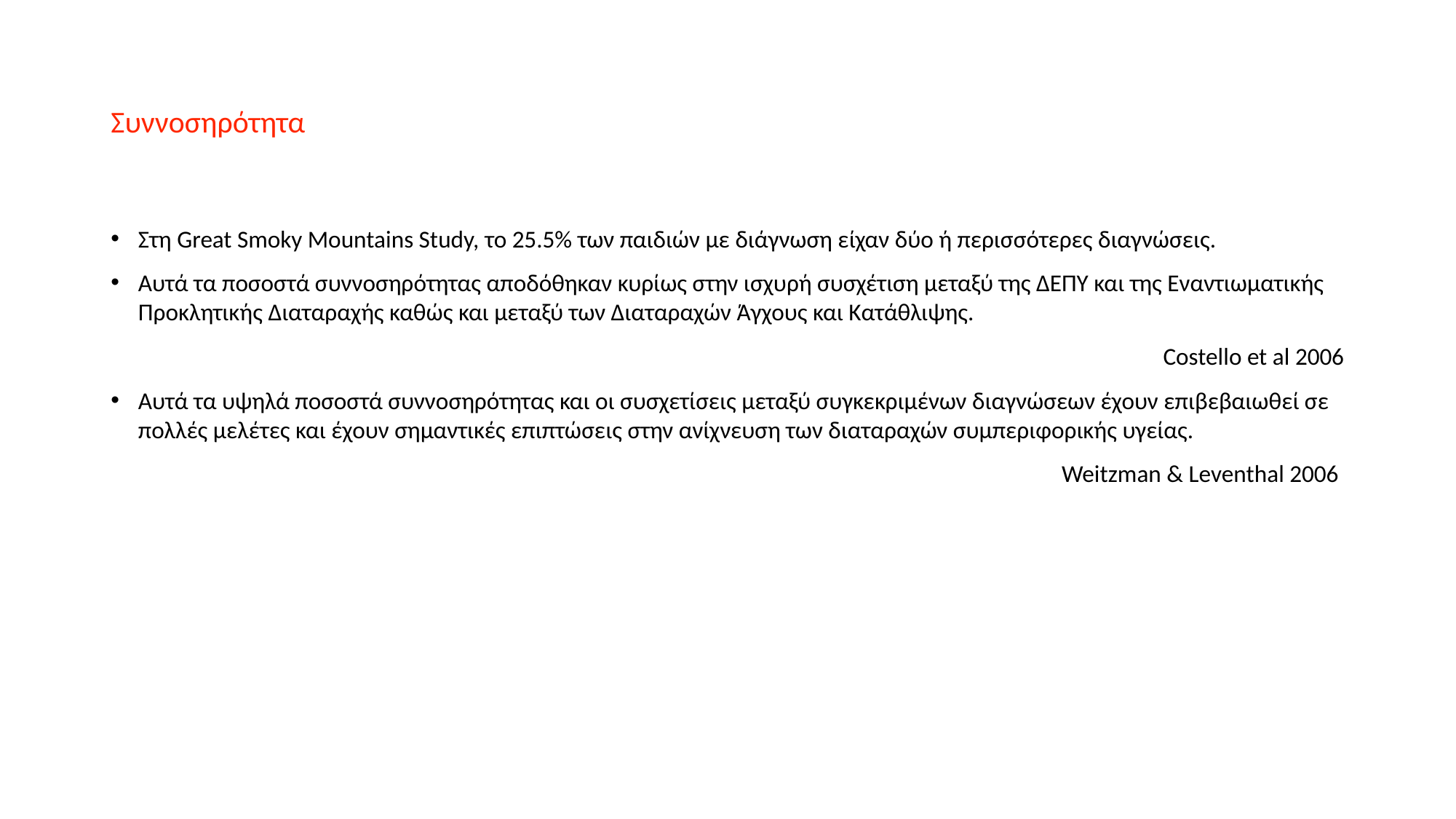

# Συννοσηρότητα
Στη Great Smoky Mountains Study, το 25.5% των παιδιών με διάγνωση είχαν δύο ή περισσότερες διαγνώσεις.
Αυτά τα ποσοστά συννοσηρότητας αποδόθηκαν κυρίως στην ισχυρή συσχέτιση μεταξύ της ΔΕΠΥ και της Εναντιωματικής Προκλητικής Διαταραχής καθώς και μεταξύ των Διαταραχών Άγχους και Κατάθλιψης.
Costello et al 2006
Αυτά τα υψηλά ποσοστά συννοσηρότητας και οι συσχετίσεις μεταξύ συγκεκριμένων διαγνώσεων έχουν επιβεβαιωθεί σε πολλές μελέτες και έχουν σημαντικές επιπτώσεις στην ανίχνευση των διαταραχών συμπεριφορικής υγείας.
Weitzman & Leventhal 2006